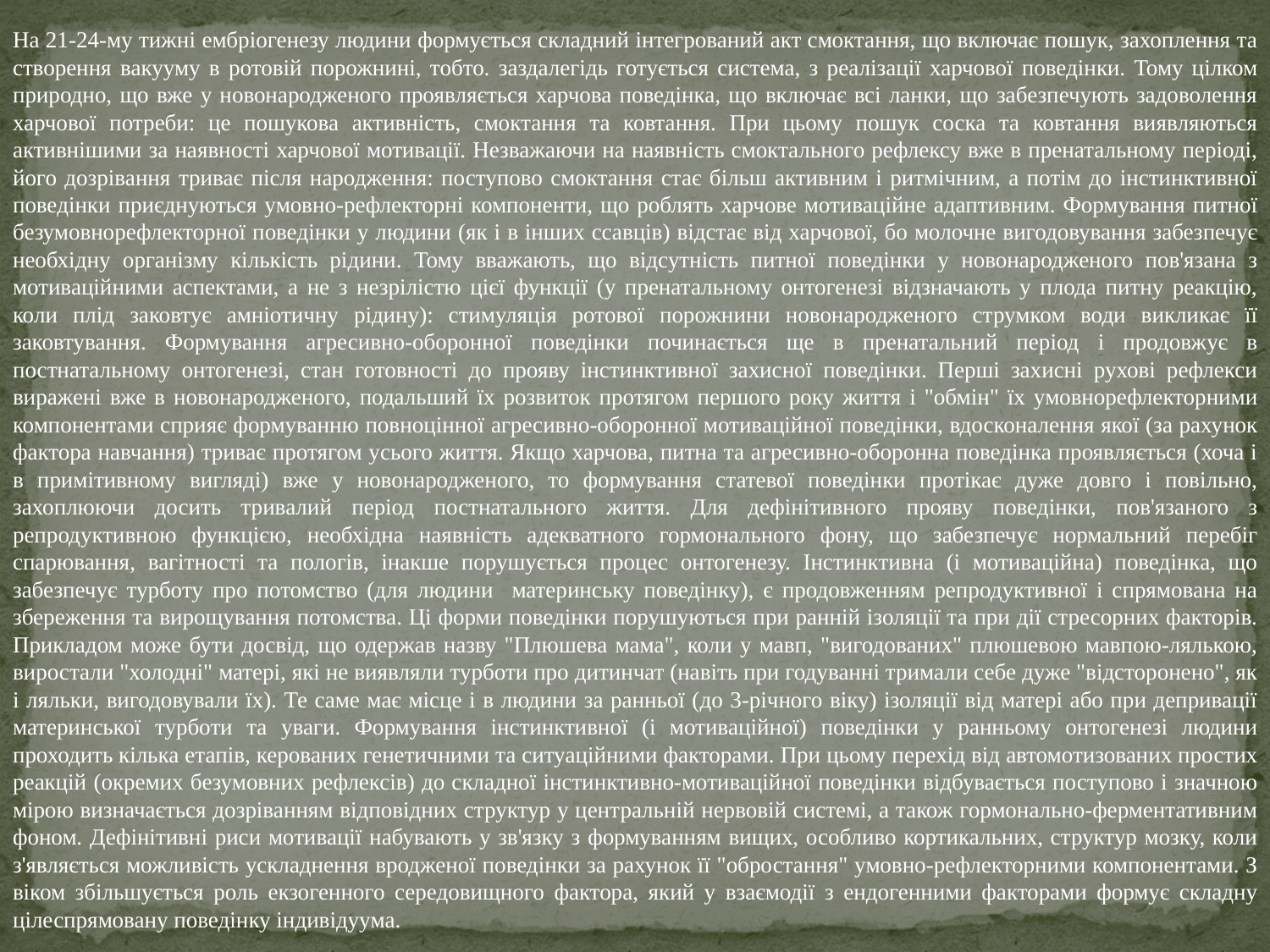

На 21-24-му тижні ембріогенезу людини формується складний інтегрований акт смоктання, що включає пошук, захоплення та створення вакууму в ротовій порожнині, тобто. заздалегідь готується система, з реалізації харчової поведінки. Тому цілком природно, що вже у новонародженого проявляється харчова поведінка, що включає всі ланки, що забезпечують задоволення харчової потреби: це пошукова активність, смоктання та ковтання. При цьому пошук соска та ковтання виявляються активнішими за наявності харчової мотивації. Незважаючи на наявність смоктального рефлексу вже в пренатальному періоді, його дозрівання триває після народження: поступово смоктання стає більш активним і ритмічним, а потім до інстинктивної поведінки приєднуються умовно-рефлекторні компоненти, що роблять харчове мотиваційне адаптивним. Формування питної безумовнорефлекторної поведінки у людини (як і в інших ссавців) відстає від харчової, бо молочне вигодовування забезпечує необхідну організму кількість рідини. Тому вважають, що відсутність питної поведінки у новонародженого пов'язана з мотиваційними аспектами, а не з незрілістю цієї функції (у пренатальному онтогенезі відзначають у плода питну реакцію, коли плід заковтує амніотичну рідину): стимуляція ротової порожнини новонародженого струмком води викликає її заковтування. Формування агресивно-оборонної поведінки починається ще в пренатальний період і продовжує в постнатальному онтогенезі, стан готовності до прояву інстинктивної захисної поведінки. Перші захисні рухові рефлекси виражені вже в новонародженого, подальший їх розвиток протягом першого року життя і "обмін" їх умовнорефлекторними компонентами сприяє формуванню повноцінної агресивно-оборонної мотиваційної поведінки, вдосконалення якої (за рахунок фактора навчання) триває протягом усього життя. Якщо харчова, питна та агресивно-оборонна поведінка проявляється (хоча і в примітивному вигляді) вже у новонародженого, то формування статевої поведінки протікає дуже довго і повільно, захоплюючи досить тривалий період постнатального життя. Для дефінітивного прояву поведінки, пов'язаного з репродуктивною функцією, необхідна наявність адекватного гормонального фону, що забезпечує нормальний перебіг спарювання, вагітності та пологів, інакше порушується процес онтогенезу. Інстинктивна (і мотиваційна) поведінка, що забезпечує турботу про потомство (для людини  материнську поведінку), є продовженням репродуктивної і спрямована на збереження та вирощування потомства. Ці форми поведінки порушуються при ранній ізоляції та при дії стресорних факторів. Прикладом може бути досвід, що одержав назву "Плюшева мама", коли у мавп, "вигодованих" плюшевою мавпою-лялькою, виростали "холодні" матері, які не виявляли турботи про дитинчат (навіть при годуванні тримали себе дуже "відсторонено", як і ляльки, вигодовували їх). Те саме має місце і в людини за ранньої (до 3-річного віку) ізоляції від матері або при депривації материнської турботи та уваги. Формування інстинктивної (і мотиваційної) поведінки у ранньому онтогенезі людини проходить кілька етапів, керованих генетичними та ситуаційними факторами. При цьому перехід від автомотизованих простих реакцій (окремих безумовних рефлексів) до складної інстинктивно-мотиваційної поведінки відбувається поступово і значною мірою визначається дозріванням відповідних структур у центральній нервовій системі, а також гормонально-ферментативним фоном. Дефінітивні риси мотивації набувають у зв'язку з формуванням вищих, особливо кортикальних, структур мозку, коли з'являється можливість ускладнення вродженої поведінки за рахунок її "обростання" умовно-рефлекторними компонентами. З віком збільшується роль екзогенного середовищного фактора, який у взаємодії з ендогенними факторами формує складну цілеспрямовану поведінку індивідуума.